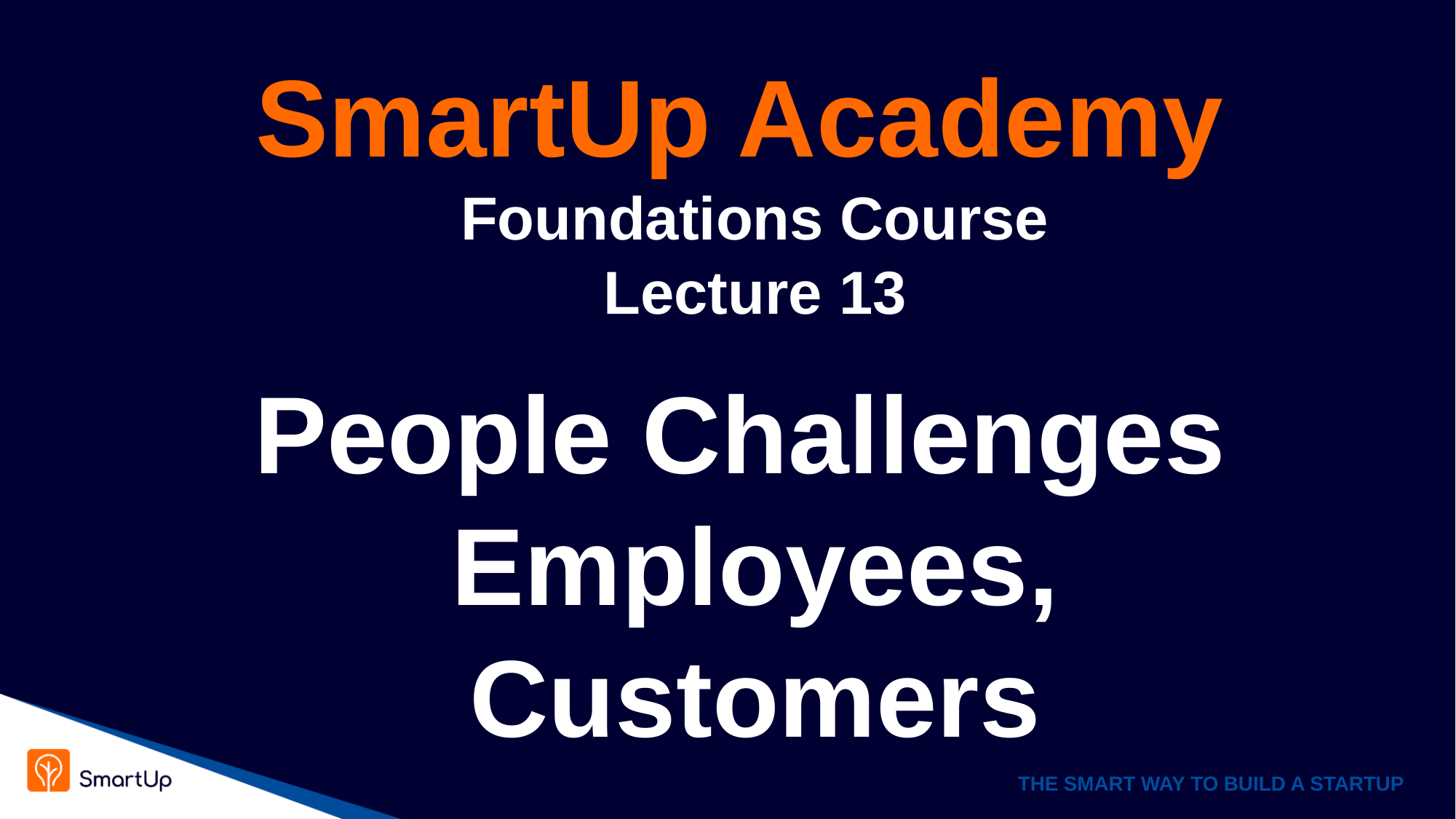

SmartUp Academy
Foundations Course
Lecture 13

People Challenges
Employees, Customers

THE SMART WAY TO BUILD A STARTUP